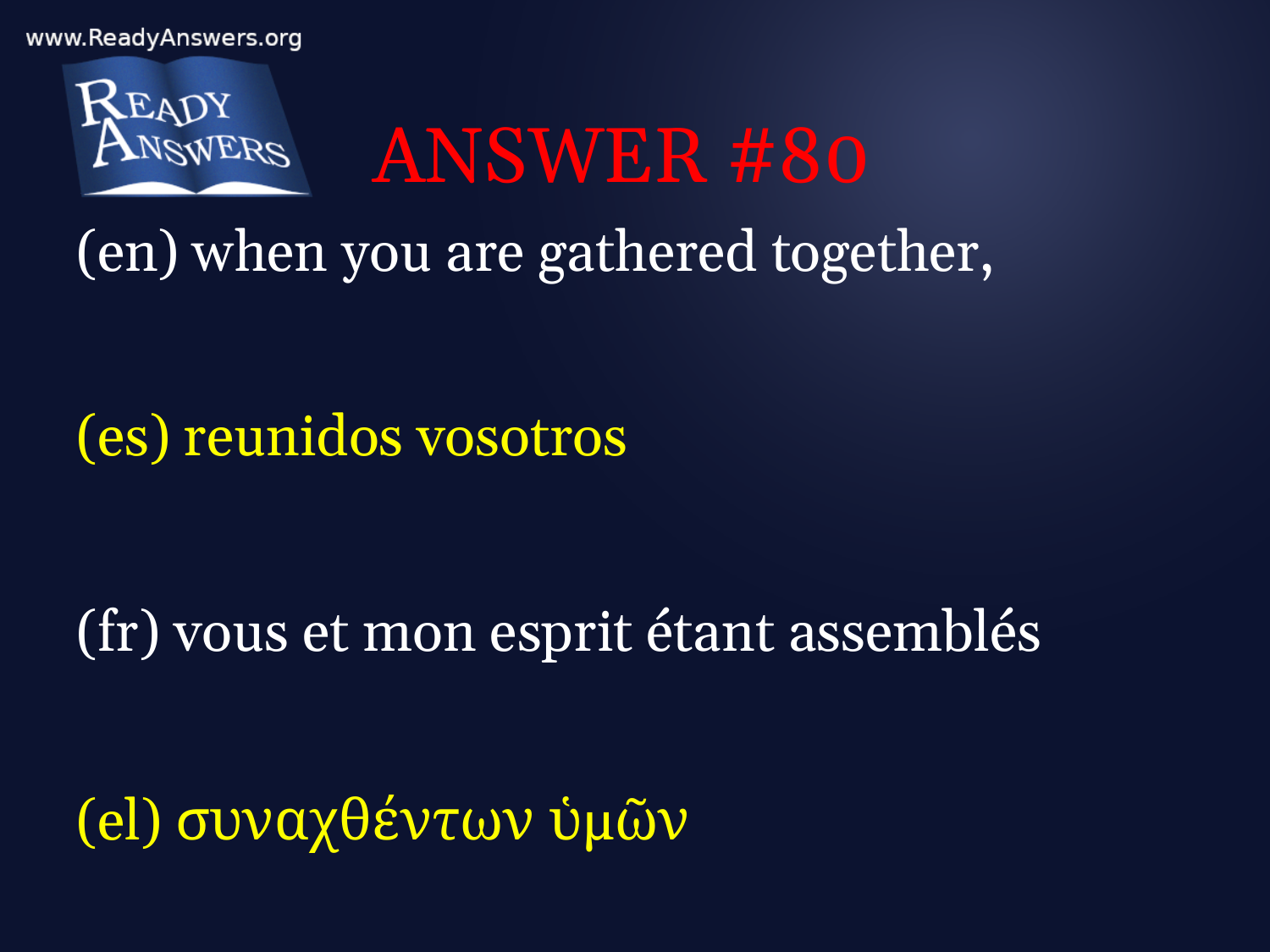

# ANSWER #80
(en) when you are gathered together,
(es) reunidos vosotros
(fr) vous et mon esprit étant assemblés
(el) συναχθέντων ὑμῶν